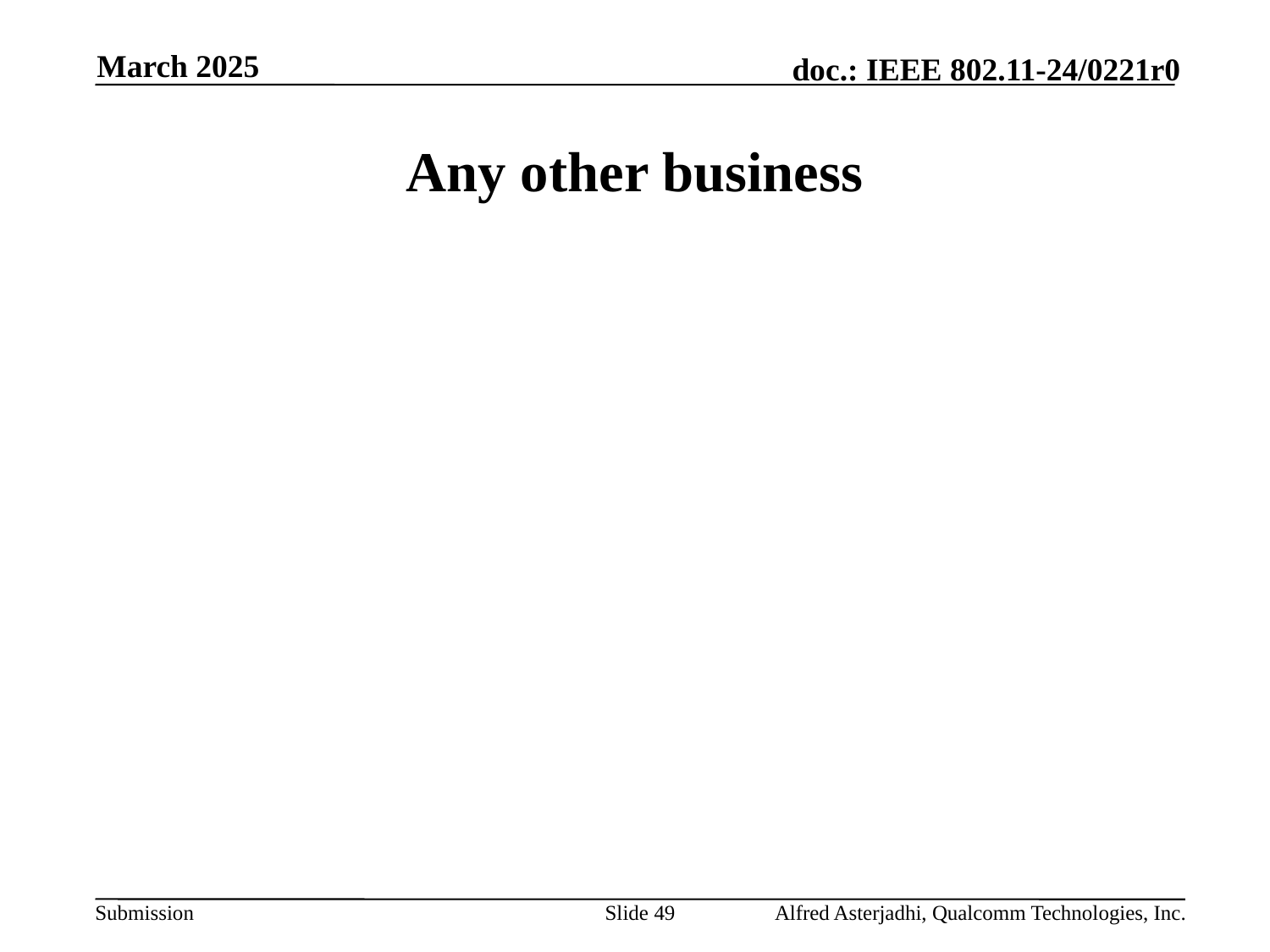

March 2025
# Any other business

Slide 49
Alfred Asterjadhi, Qualcomm Technologies, Inc.